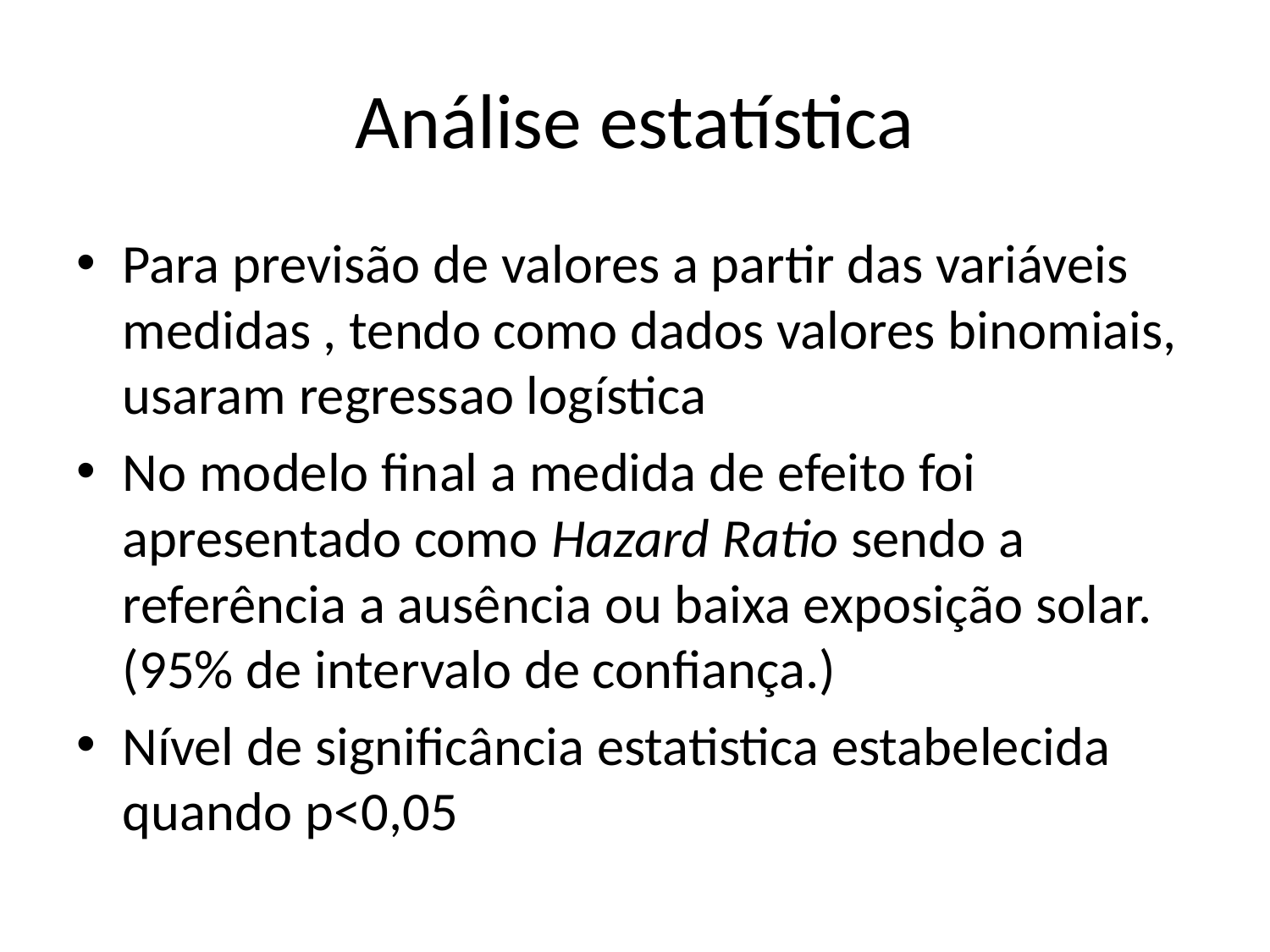

# Análise estatística
Para previsão de valores a partir das variáveis medidas , tendo como dados valores binomiais, usaram regressao logística
No modelo final a medida de efeito foi apresentado como Hazard Ratio sendo a referência a ausência ou baixa exposição solar. (95% de intervalo de confiança.)
Nível de significância estatistica estabelecida quando p<0,05